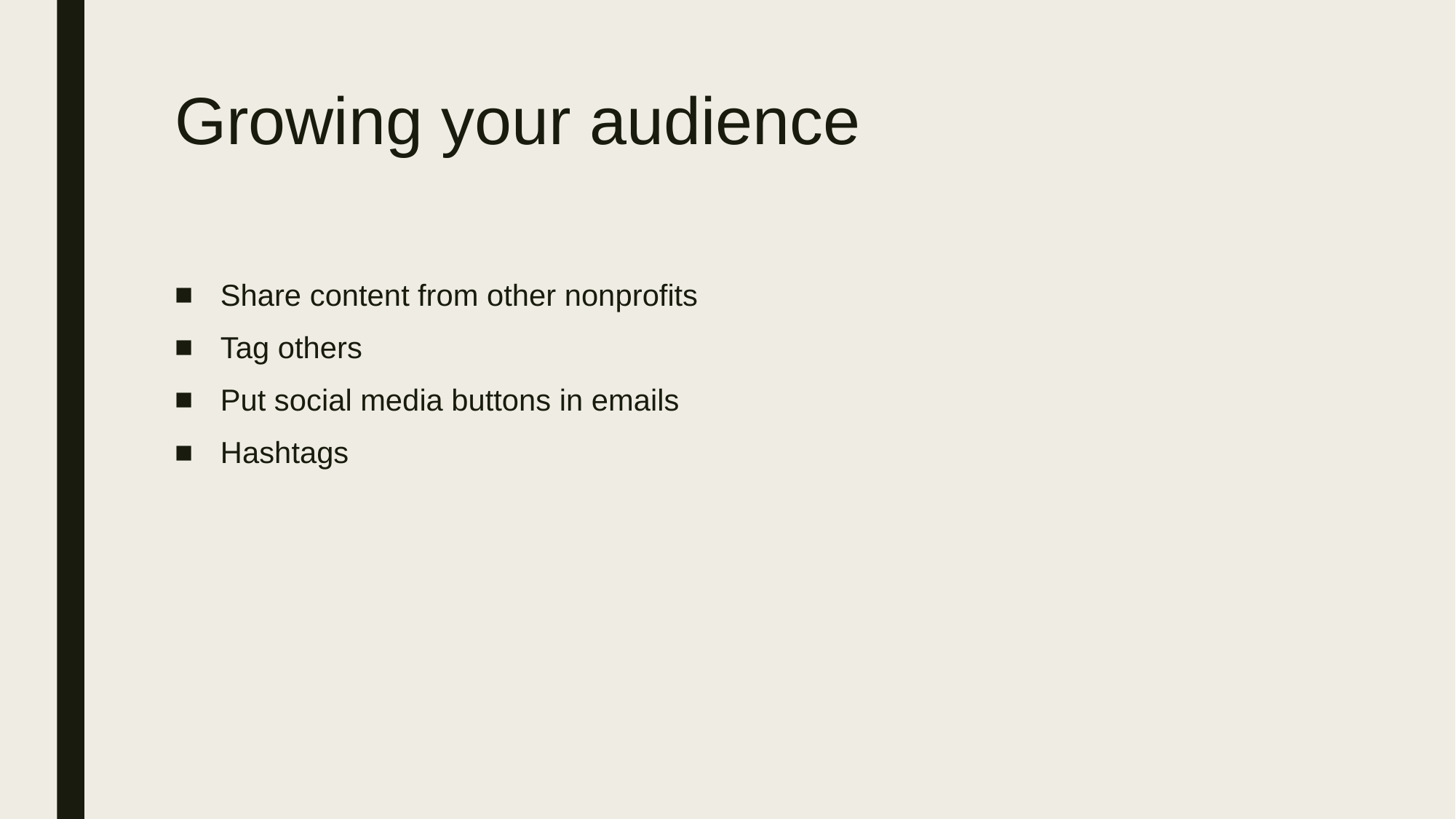

# Growing your audience
Share content from other nonprofits
Tag others
Put social media buttons in emails
Hashtags